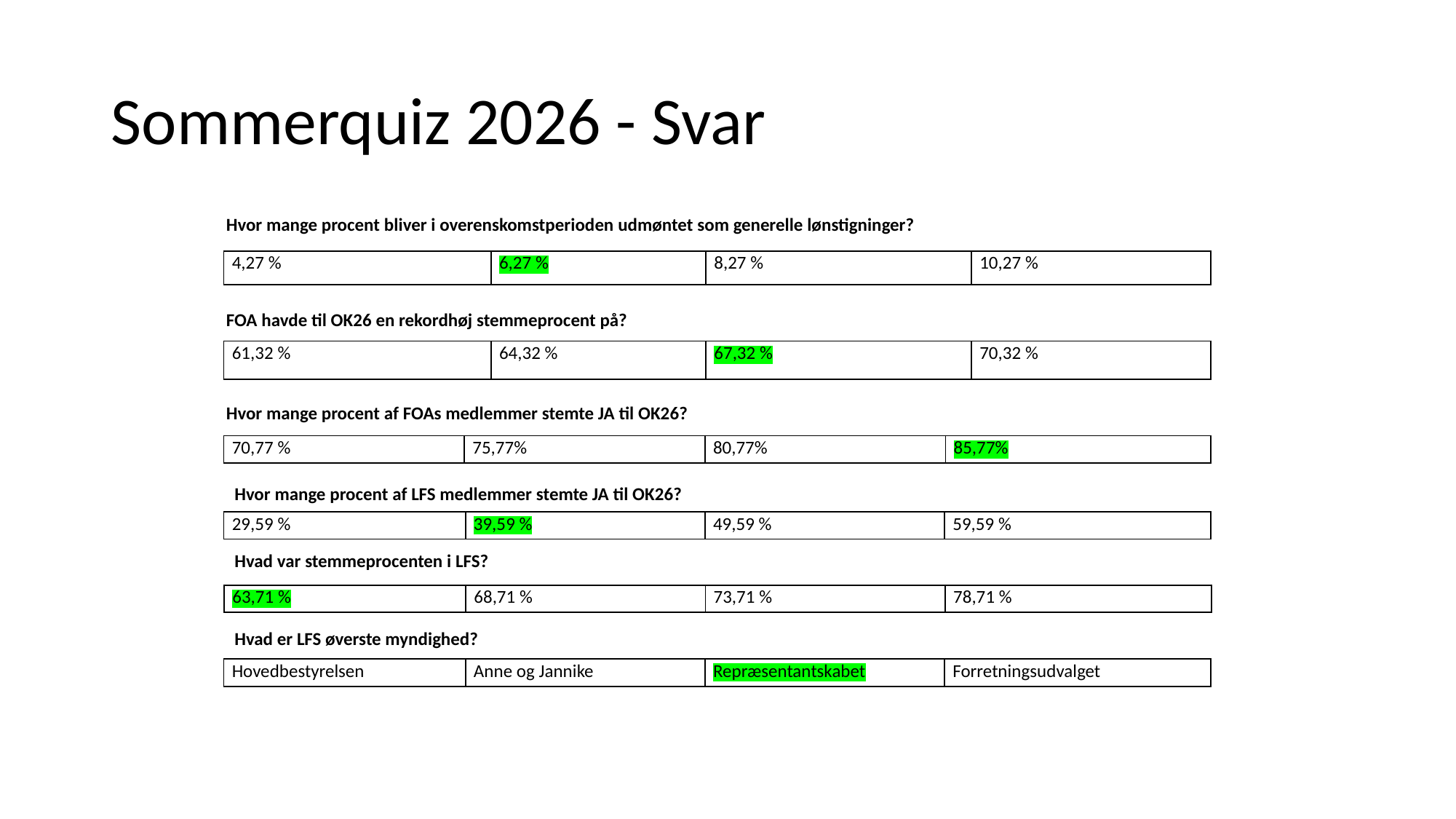

# Sommerquiz 2026 - Svar
Hvor mange procent bliver i overenskomstperioden udmøntet som generelle lønstigninger?
| 4,27 % | 6,27 % | 8,27 % | 10,27 % |
| --- | --- | --- | --- |
FOA havde til OK26 en rekordhøj stemmeprocent på?
| 61,32 % | 64,32 % | 67,32 % | 70,32 % |
| --- | --- | --- | --- |
Hvor mange procent af FOAs medlemmer stemte JA til OK26?
| 70,77 % | 75,77% | 80,77% | 85,77% |
| --- | --- | --- | --- |
Hvor mange procent af LFS medlemmer stemte JA til OK26?
| 29,59 % | 39,59 % | 49,59 % | 59,59 % |
| --- | --- | --- | --- |
Hvad var stemmeprocenten i LFS?
| 63,71 % | 68,71 % | 73,71 % | 78,71 % |
| --- | --- | --- | --- |
Hvad er LFS øverste myndighed?
| Hovedbestyrelsen | Anne og Jannike | Repræsentantskabet | Forretningsudvalget |
| --- | --- | --- | --- |